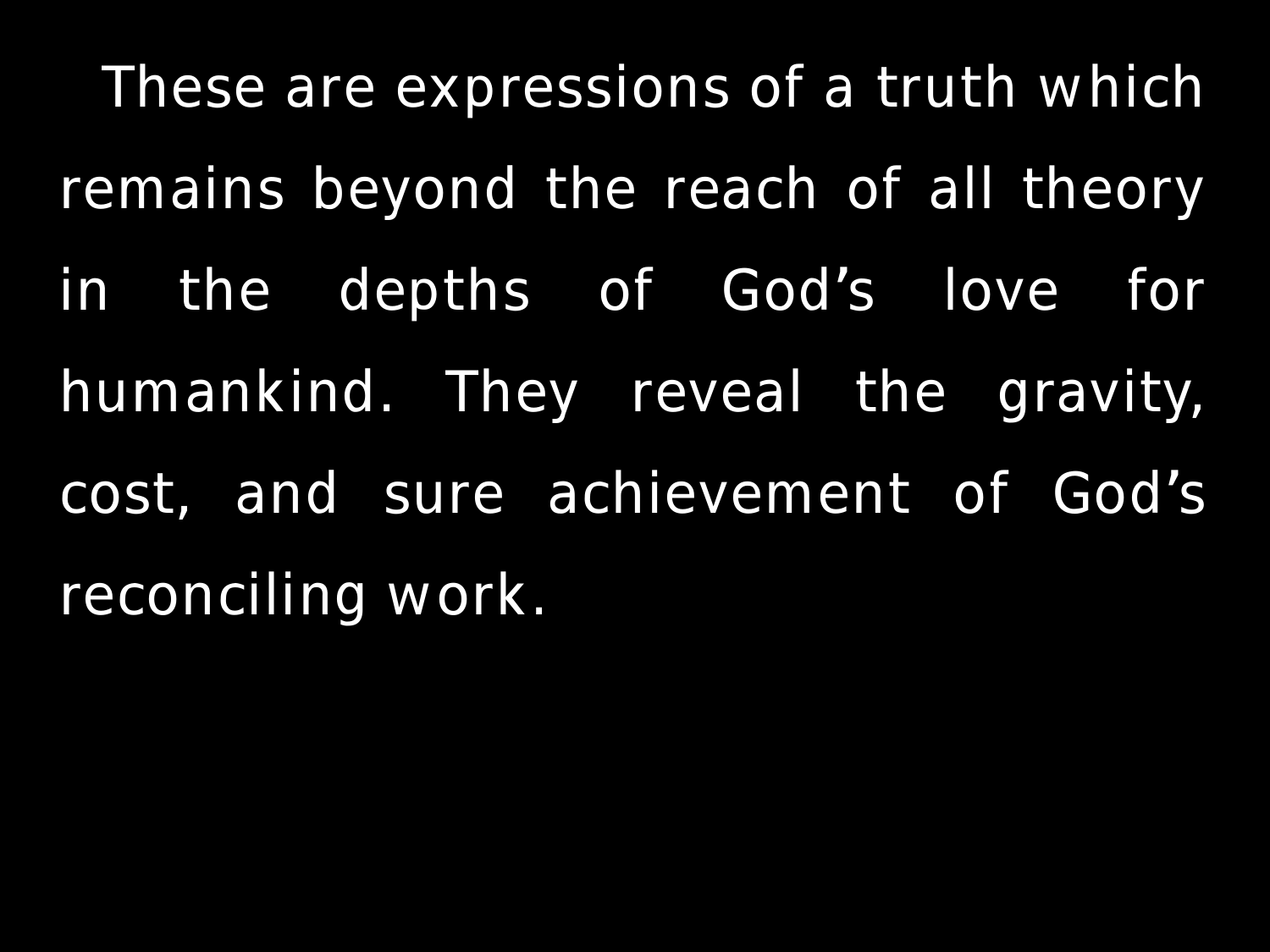

These are expressions of a truth which remains beyond the reach of all theory in the depths of God’s love for humankind. They reveal the gravity, cost, and sure achievement of God’s reconciling work.